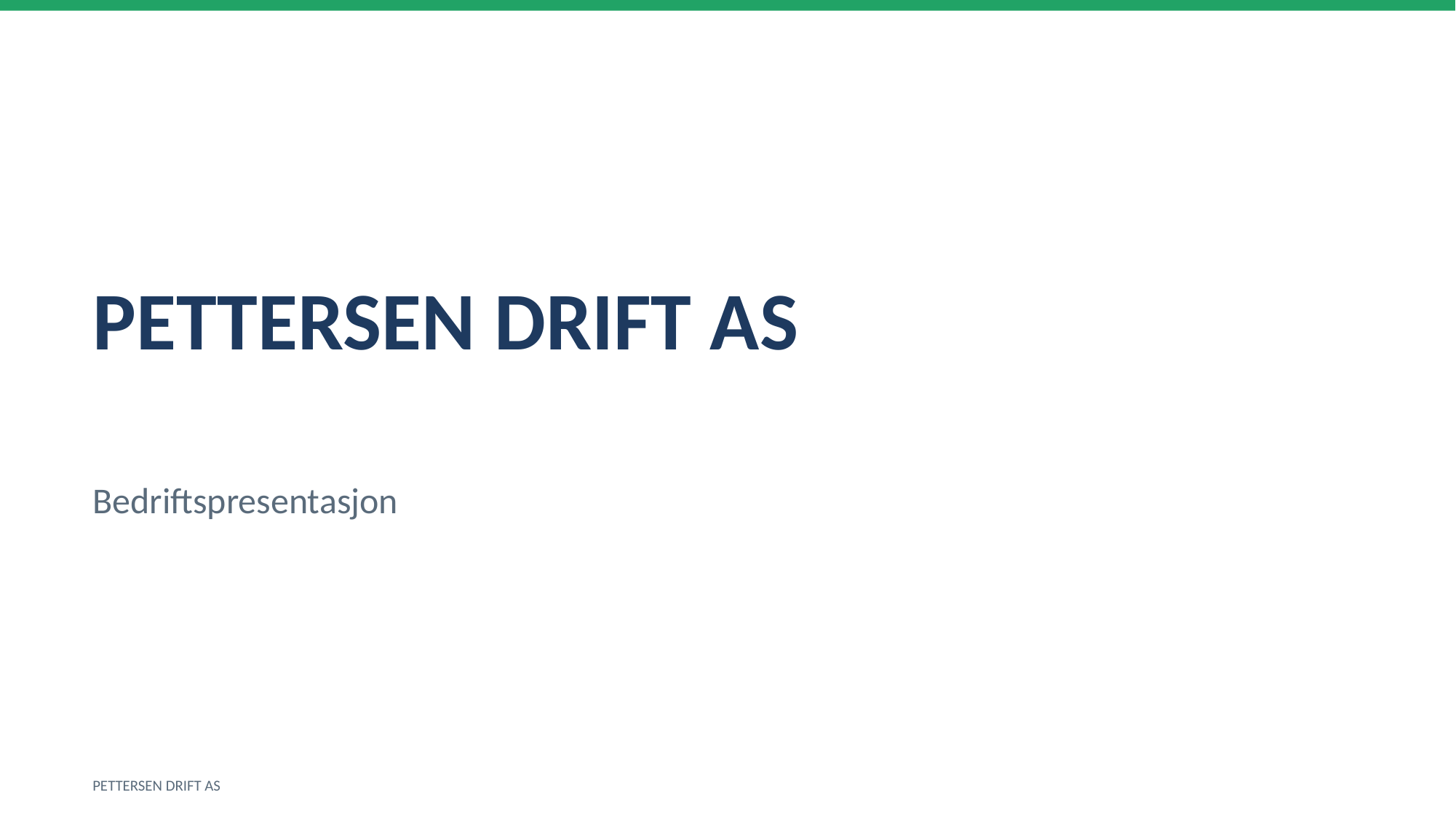

PETTERSEN DRIFT AS
Bedriftspresentasjon
PETTERSEN DRIFT AS